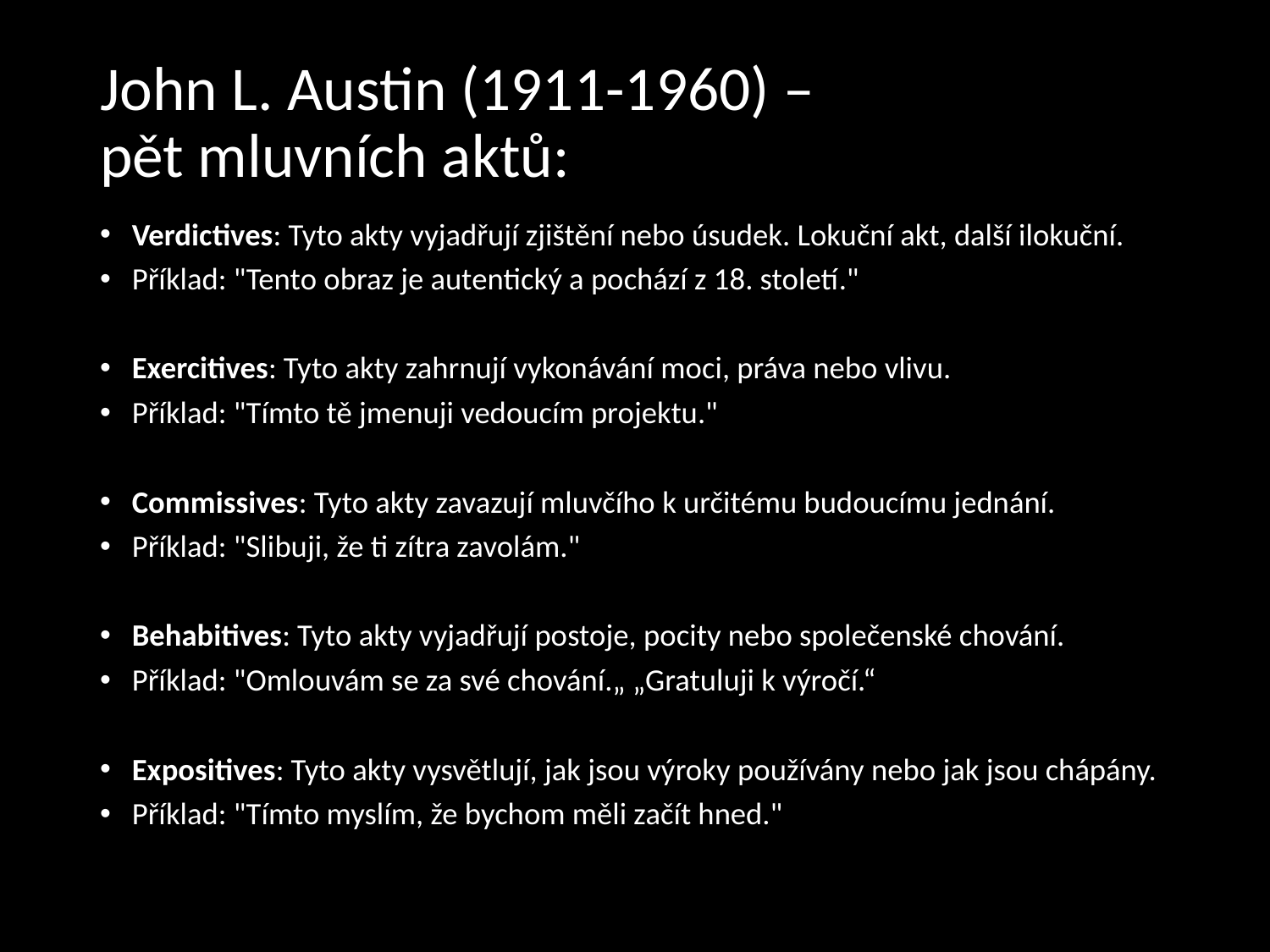

# John L. Austin (1911-1960) – pět mluvních aktů:
Verdictives: Tyto akty vyjadřují zjištění nebo úsudek. Lokuční akt, další ilokuční.
Příklad: "Tento obraz je autentický a pochází z 18. století."

Exercitives: Tyto akty zahrnují vykonávání moci, práva nebo vlivu.
Příklad: "Tímto tě jmenuji vedoucím projektu."

Commissives: Tyto akty zavazují mluvčího k určitému budoucímu jednání.
Příklad: "Slibuji, že ti zítra zavolám."

Behabitives: Tyto akty vyjadřují postoje, pocity nebo společenské chování.
Příklad: "Omlouvám se za své chování.„ „Gratuluji k výročí.“

Expositives: Tyto akty vysvětlují, jak jsou výroky používány nebo jak jsou chápány.
Příklad: "Tímto myslím, že bychom měli začít hned."